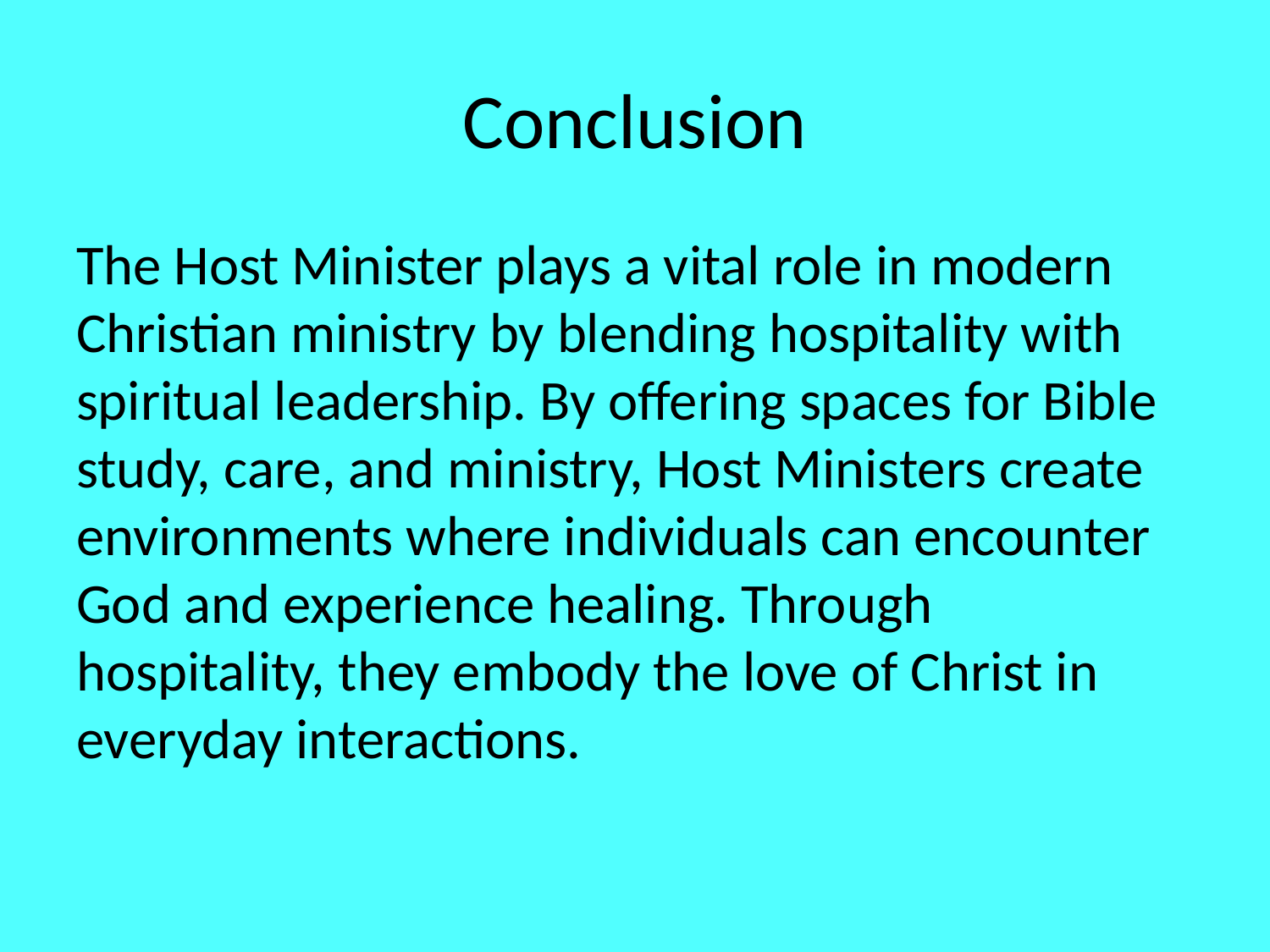

# Conclusion
The Host Minister plays a vital role in modern Christian ministry by blending hospitality with spiritual leadership. By offering spaces for Bible study, care, and ministry, Host Ministers create environments where individuals can encounter God and experience healing. Through hospitality, they embody the love of Christ in everyday interactions.